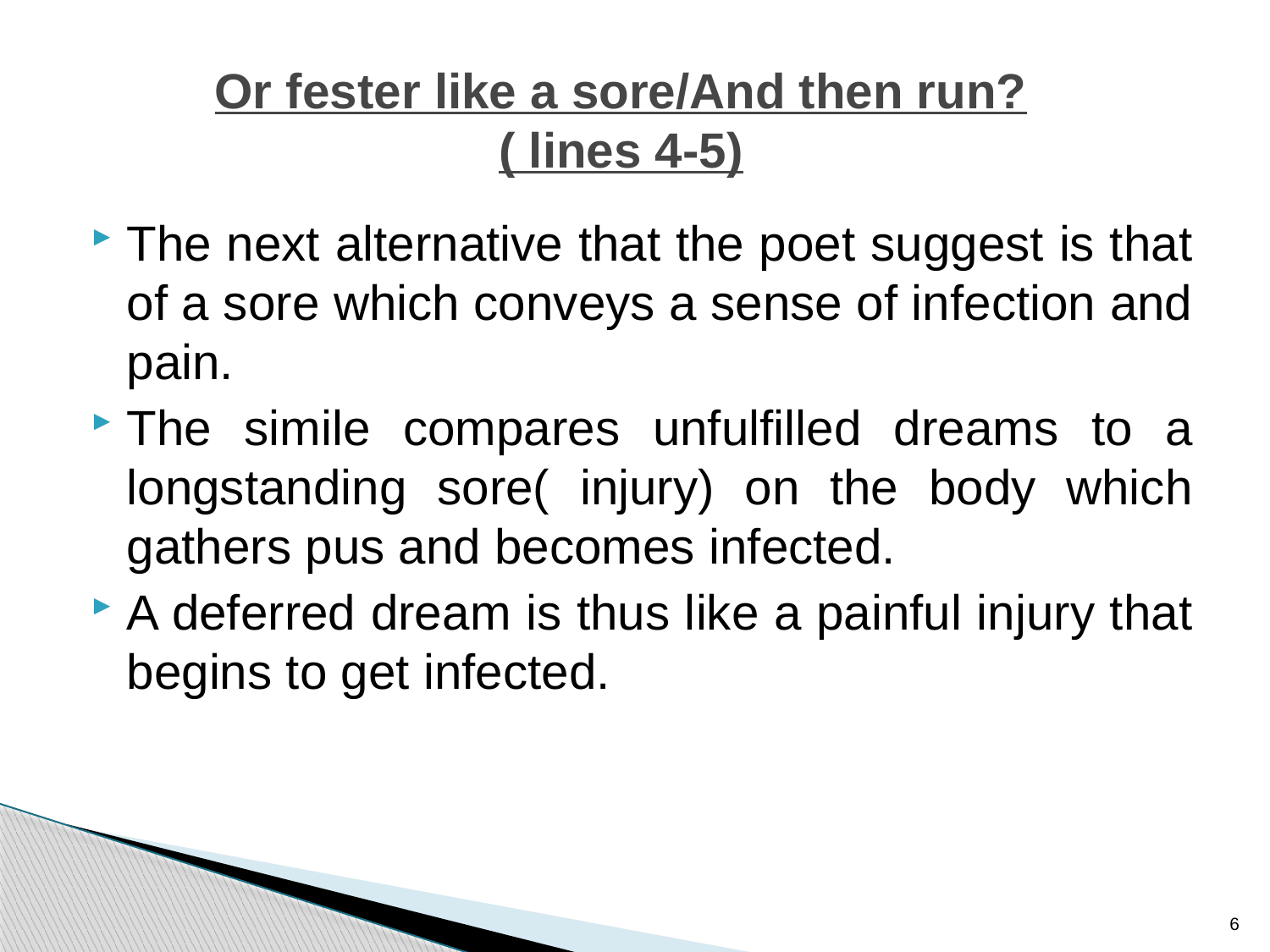

# Or fester like a sore/And then run? ( lines 4-5)
The next alternative that the poet suggest is that of a sore which conveys a sense of infection and pain.
The simile compares unfulfilled dreams to a longstanding sore( injury) on the body which gathers pus and becomes infected.
A deferred dream is thus like a painful injury that begins to get infected.
6